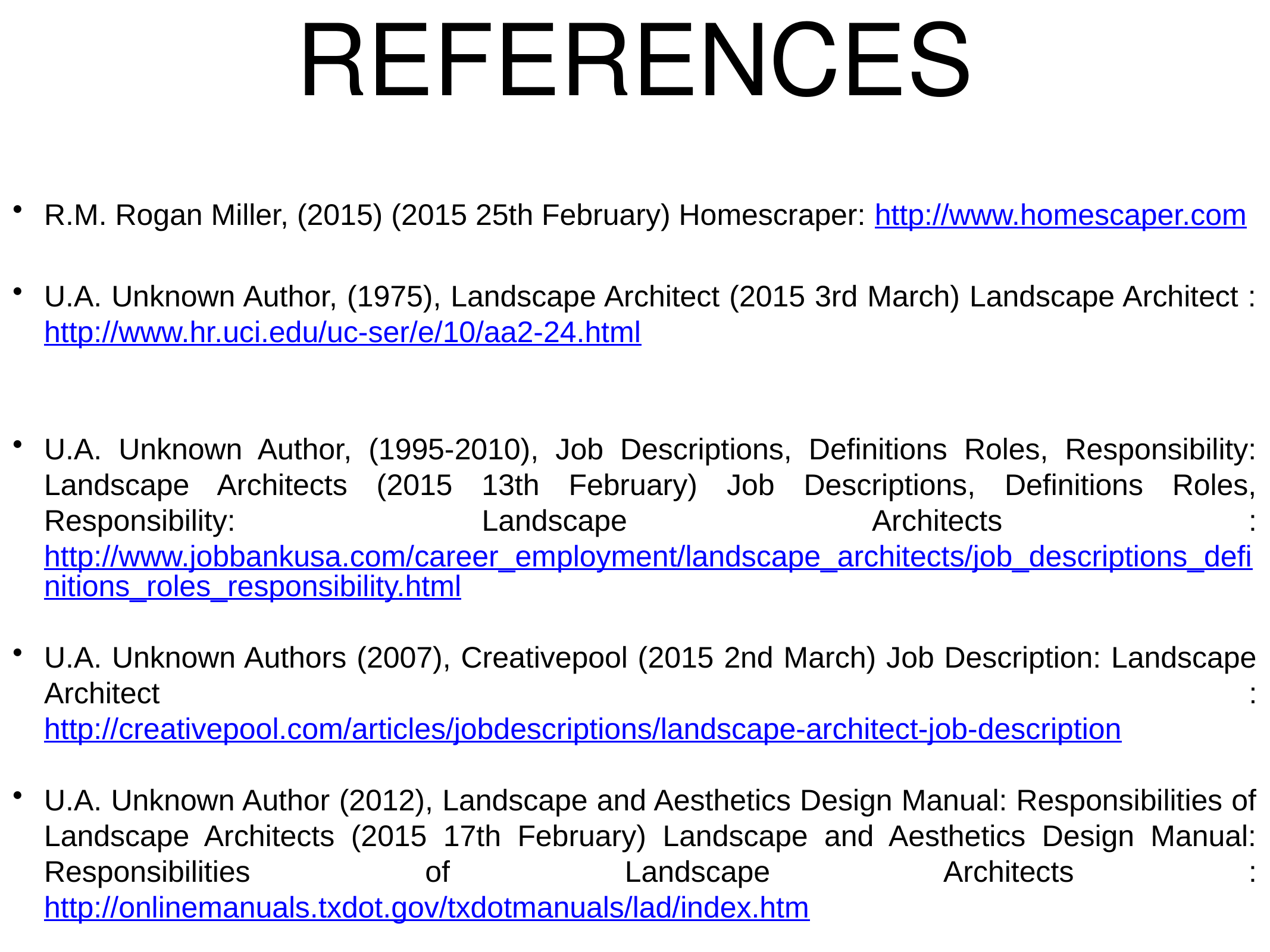

REFERENCES

R.M. Rogan Miller, (2015) (2015 25th February) Homescraper: http://www.homescaper.com
U.A. Unknown Author, (1975), Landscape Architect (2015 3rd March) Landscape Architect : http://www.hr.uci.edu/uc-ser/e/10/aa2-24.html
U.A. Unknown Author, (1995-2010), Job Descriptions, Definitions Roles, Responsibility: Landscape Architects (2015 13th February) Job Descriptions, Definitions Roles, Responsibility: Landscape Architects : http://www.jobbankusa.com/career_employment/landscape_architects/job_descriptions_definitions_roles_responsibility.html

U.A. Unknown Authors (2007), Creativepool (2015 2nd March) Job Description: Landscape Architect : http://creativepool.com/articles/jobdescriptions/landscape-architect-job-description

U.A. Unknown Author (2012), Landscape and Aesthetics Design Manual: Responsibilities of Landscape Architects (2015 17th February) Landscape and Aesthetics Design Manual: Responsibilities of Landscape Architects : http://onlinemanuals.txdot.gov/txdotmanuals/lad/index.htm